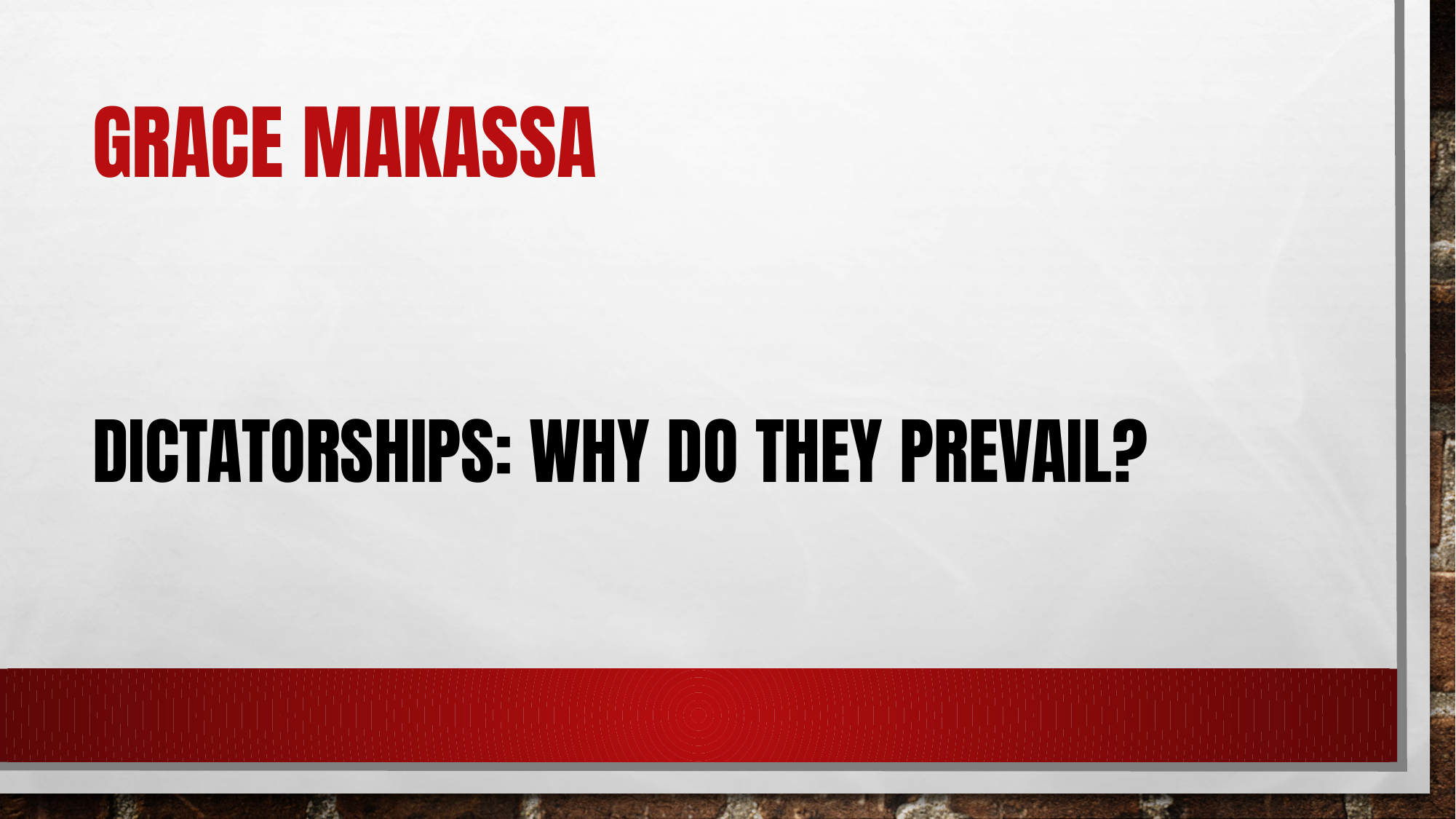

# Grace Makassa
Dictatorships: why do they prevail?